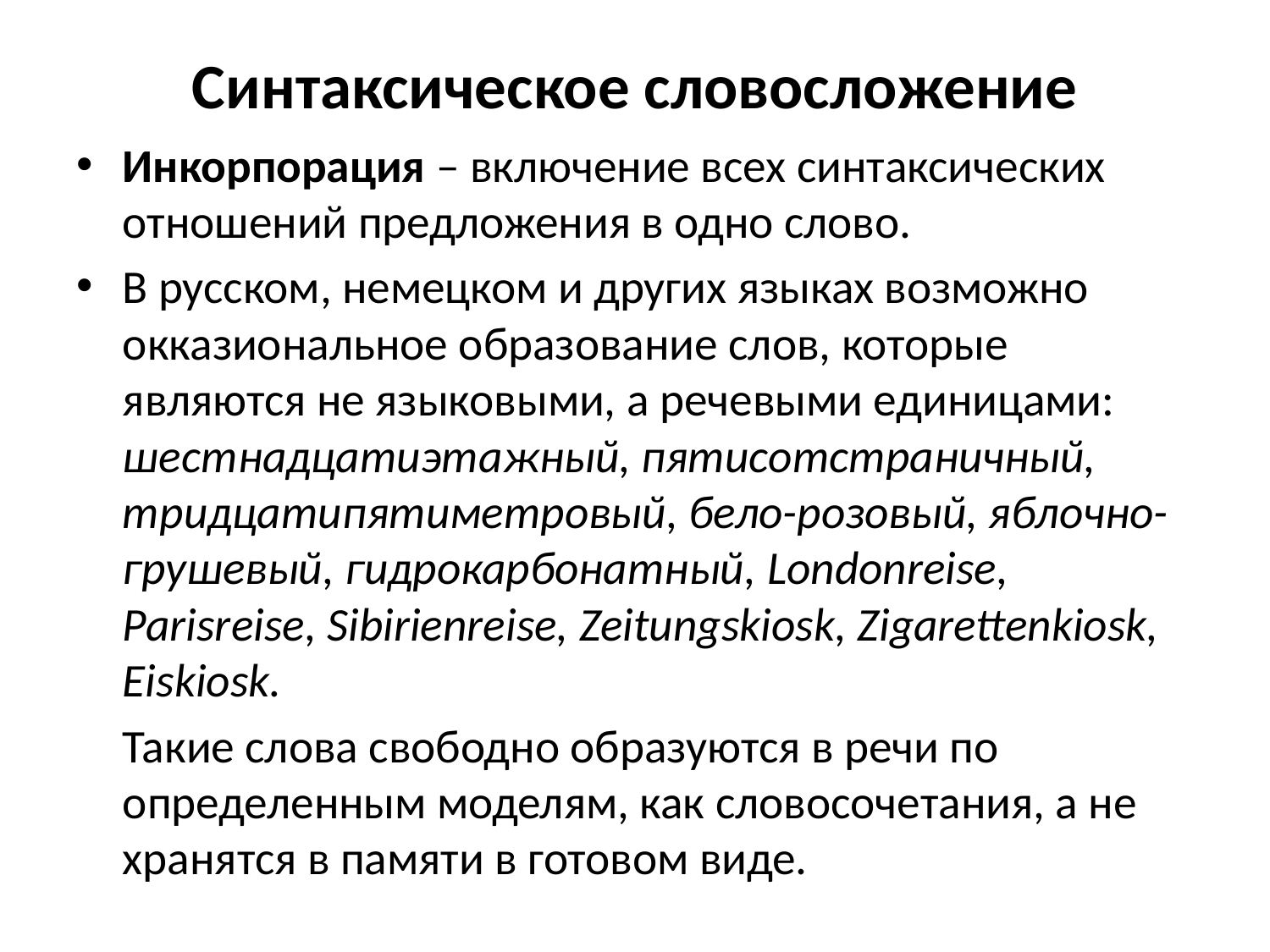

# Синтаксическое словосложение
Инкорпорация – включение всех синтаксических отношений предложения в одно слово.
В русском, немецком и других языках возможно окказиональное образование слов, которые являются не языковыми, а речевыми единицами: шестнадцатиэтажный, пятисотстраничный, тридцатипятиметровый, бело-розовый, яблочно-грушевый, гидрокарбонатный, Londonreise, Parisreise, Sibirienreise, Zeitungskiosk, Zigarettenkiosk, Eiskiosk.
	Такие слова свободно образуются в речи по определенным моделям, как словосочетания, а не хранятся в памяти в готовом виде.